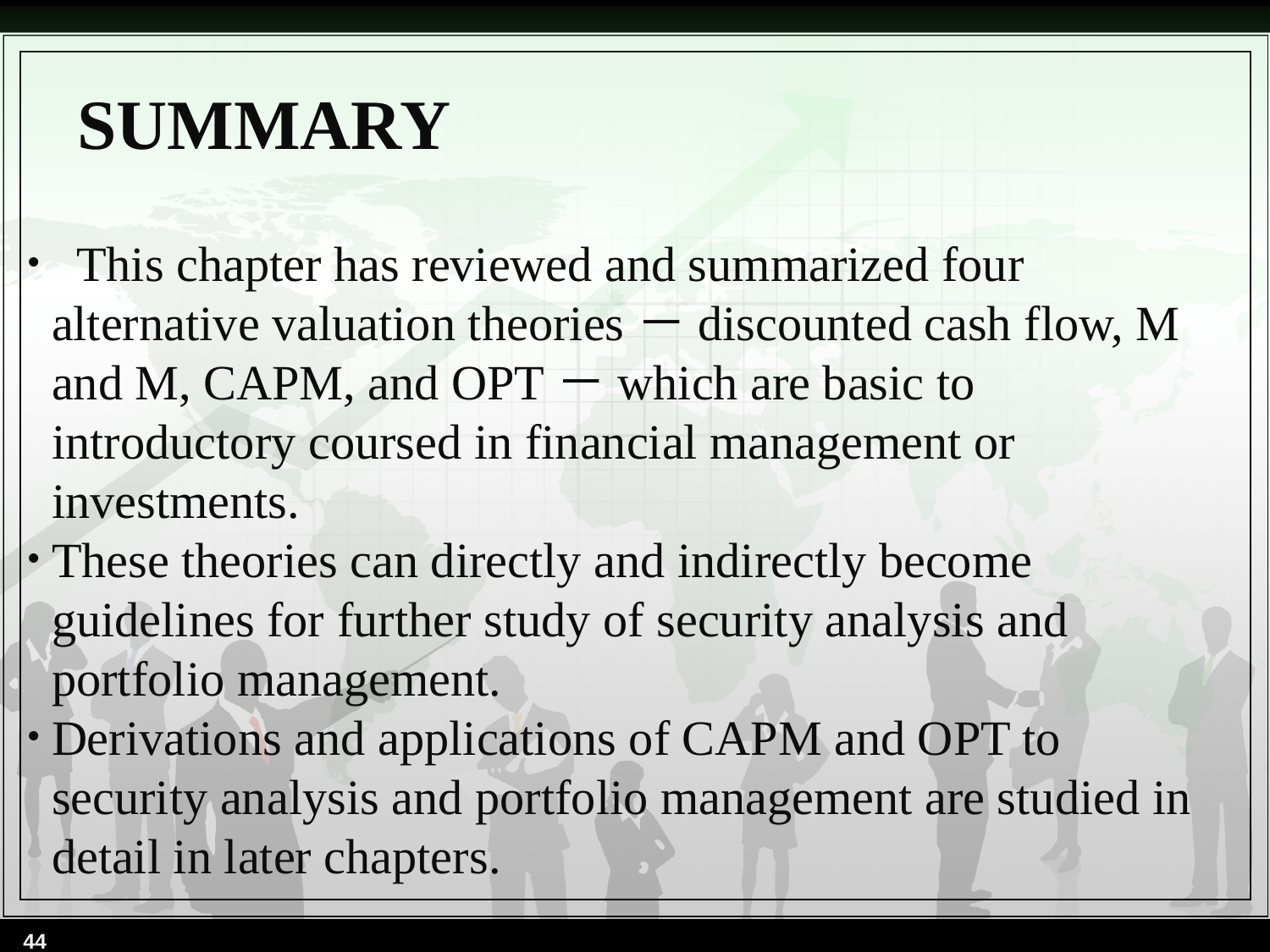

# SUMMARY
  This chapter has reviewed and summarized four alternative valuation theories－discounted cash flow, M and M, CAPM, and OPT－which are basic to introductory coursed in financial management or investments.
These theories can directly and indirectly become guidelines for further study of security analysis and portfolio management.
Derivations and applications of CAPM and OPT to security analysis and portfolio management are studied in detail in later chapters.
44